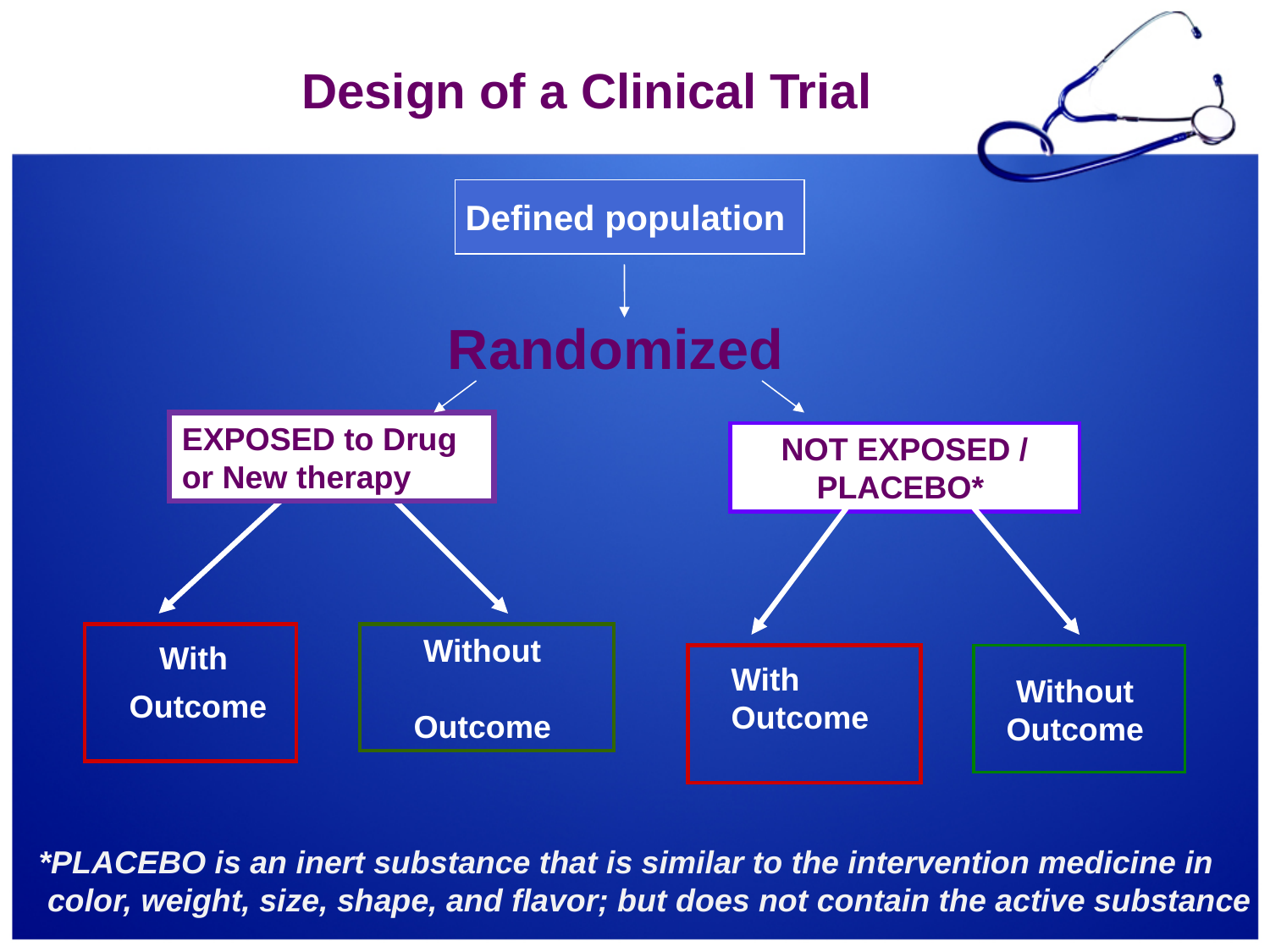

Design of a Clinical Trial

Defined population

Randomized

EXPOSED to Drug or New therapy

NOT EXPOSED / PLACEBO*

With
Outcome

Without

Outcome

With Outcome
Without
Outcome
*PLACEBO is an inert substance that is similar to the intervention medicine in
 color, weight, size, shape, and flavor; but does not contain the active substance
6